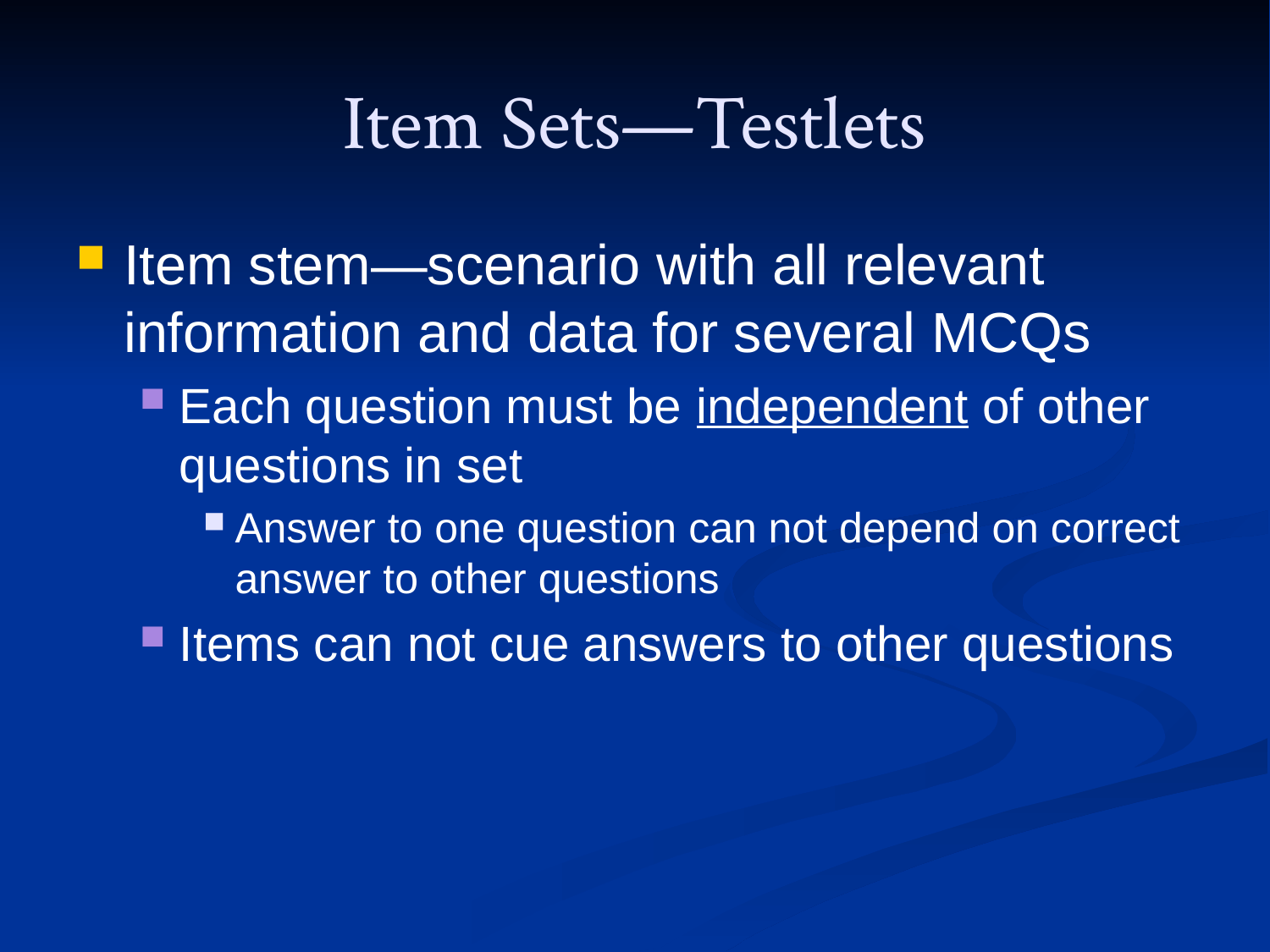

# Item Sets—Testlets
Item stem—scenario with all relevant information and data for several MCQs
Each question must be independent of other questions in set
Answer to one question can not depend on correct answer to other questions
Items can not cue answers to other questions